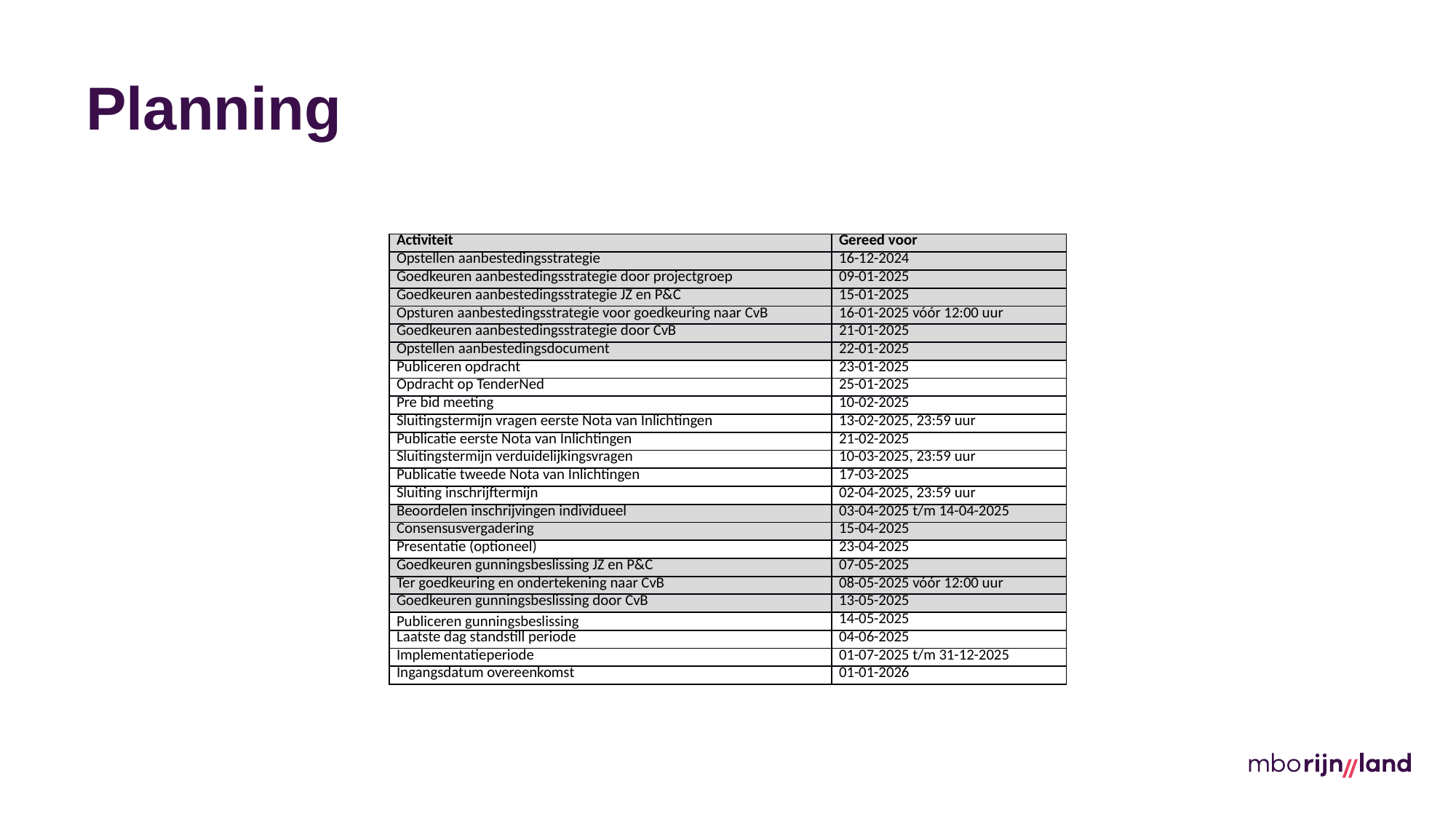

# Planning
| Activiteit | Gereed voor |
| --- | --- |
| Opstellen aanbestedingsstrategie | 16-12-2024 |
| Goedkeuren aanbestedingsstrategie door projectgroep | 09-01-2025 |
| Goedkeuren aanbestedingsstrategie JZ en P&C | 15-01-2025 |
| Opsturen aanbestedingsstrategie voor goedkeuring naar CvB | 16-01-2025 vóór 12:00 uur |
| Goedkeuren aanbestedingsstrategie door CvB | 21-01-2025 |
| Opstellen aanbestedingsdocument | 22-01-2025 |
| Publiceren opdracht | 23-01-2025 |
| Opdracht op TenderNed | 25-01-2025 |
| Pre bid meeting | 10-02-2025 |
| Sluitingstermijn vragen eerste Nota van Inlichtingen | 13-02-2025, 23:59 uur |
| Publicatie eerste Nota van Inlichtingen | 21-02-2025 |
| Sluitingstermijn verduidelijkingsvragen | 10-03-2025, 23:59 uur |
| Publicatie tweede Nota van Inlichtingen | 17-03-2025 |
| Sluiting inschrijftermijn | 02-04-2025, 23:59 uur |
| Beoordelen inschrijvingen individueel | 03-04-2025 t/m 14-04-2025 |
| Consensusvergadering | 15-04-2025 |
| Presentatie (optioneel) | 23-04-2025 |
| Goedkeuren gunningsbeslissing JZ en P&C | 07-05-2025 |
| Ter goedkeuring en ondertekening naar CvB | 08-05-2025 vóór 12:00 uur |
| Goedkeuren gunningsbeslissing door CvB | 13-05-2025 |
| Publiceren gunningsbeslissing | 14-05-2025 |
| Laatste dag standstill periode | 04-06-2025 |
| Implementatieperiode | 01-07-2025 t/m 31-12-2025 |
| Ingangsdatum overeenkomst | 01-01-2026 |
11-2-2025